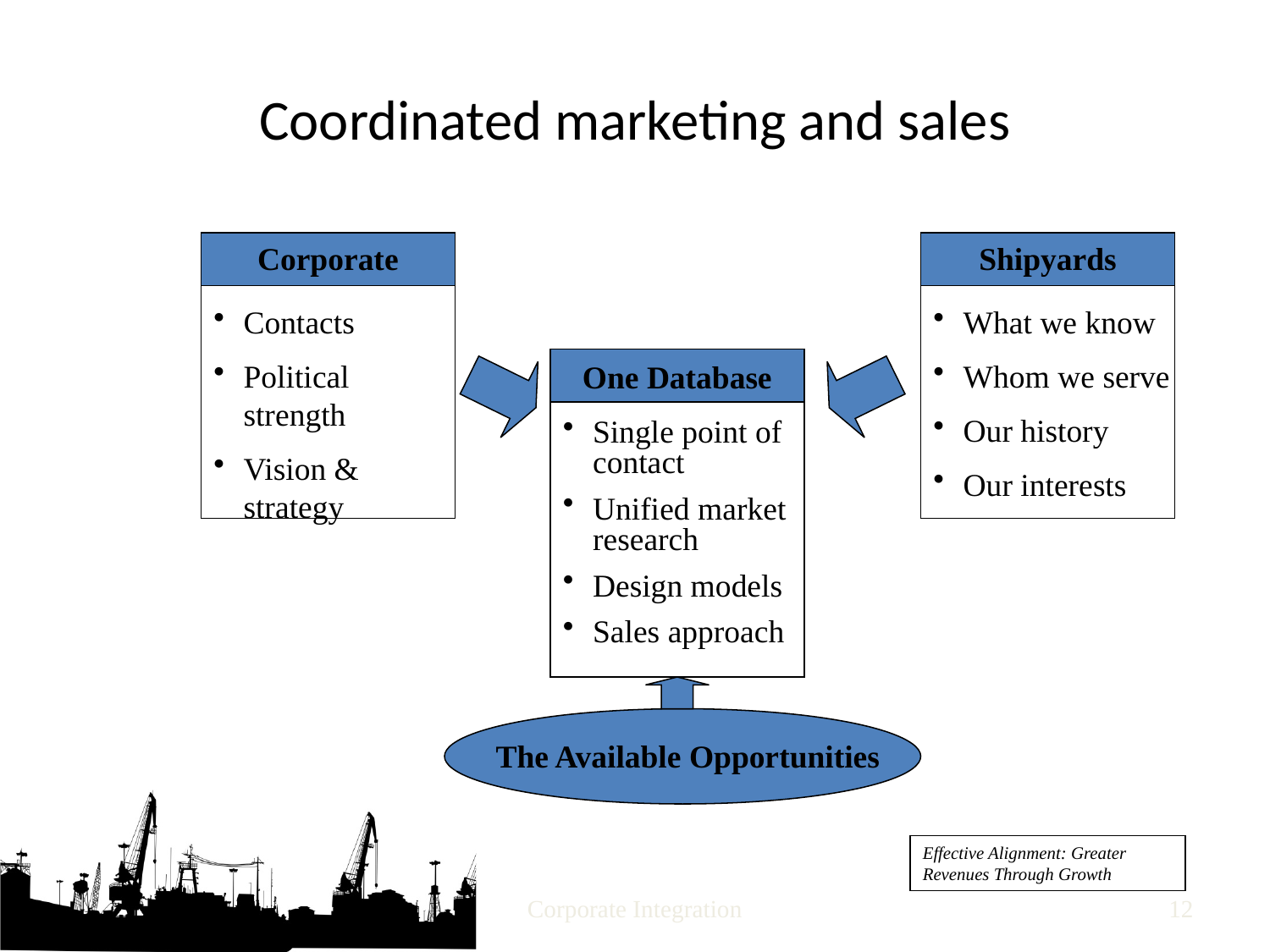

# Coordinated marketing and sales

Corporate

Shipyards
Contacts
Political strength
Vision & strategy
What we know
Whom we serve
Our history
Our interests

One Database
Single point of contact
Unified market research
Design models
Sales approach

The Available Opportunities

Effective Alignment: Greater Revenues Through Growth
Corporate Integration
12